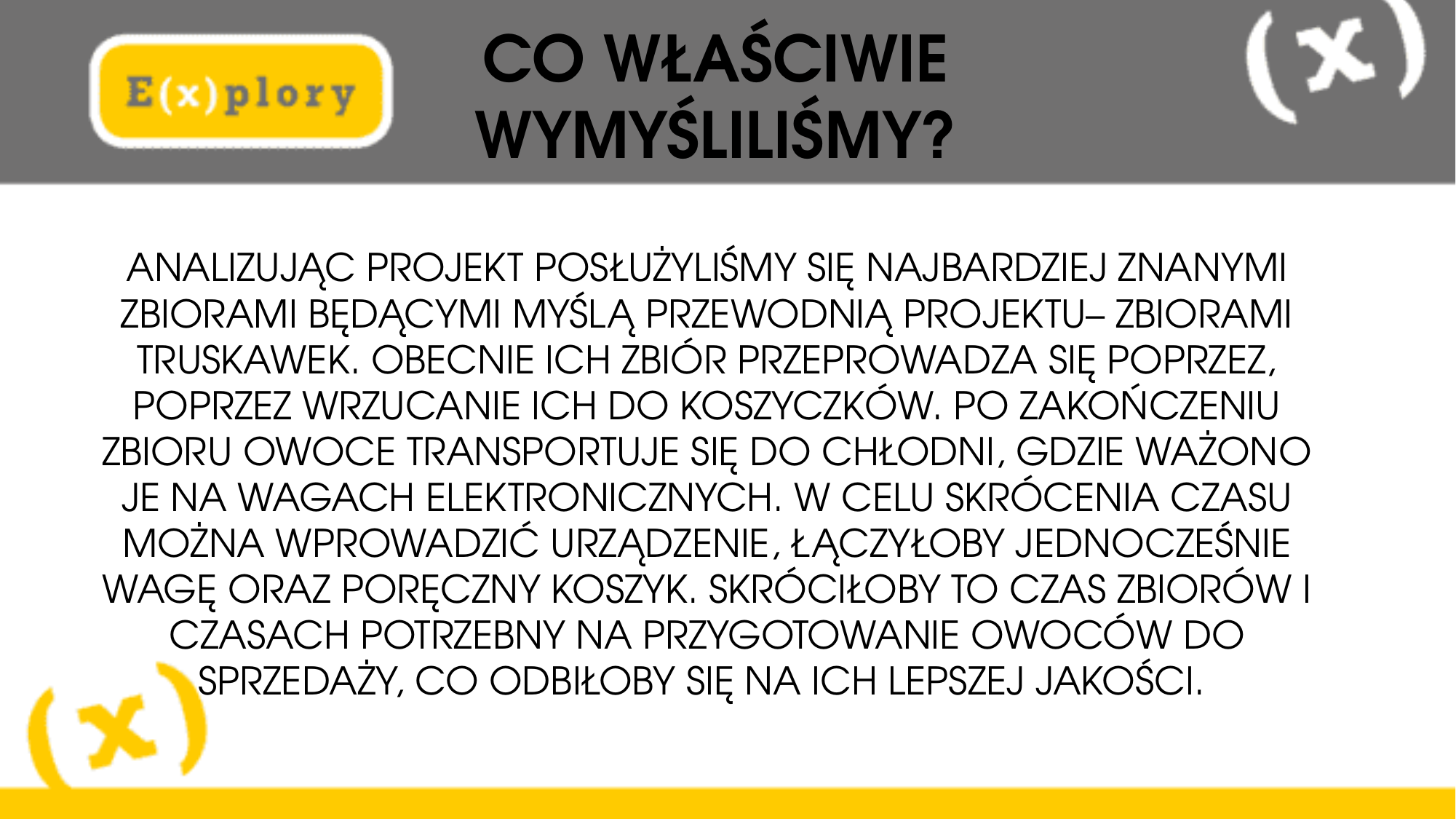

# Co właściwie wymyśliliśmy?

Analizując projekt posłużyliśmy się najbardziej znanymi zbiorami będącymi myślą przewodnią projektu– zbiorami truskawek. Obecnie ich zbiór przeprowadza się poprzez, poprzez wrzucanie ich do koszyczków. Po zakończeniu zbioru owoce transportuje się do chłodni, gdzie ważono je na wagach elektronicznych. W celu skrócenia czasu można wprowadzić urządzenie, łączyłoby jednocześnie wagę oraz poręczny koszyk. Skróciłoby to czas zbiorów i czasach potrzebny na przygotowanie owoców do sprzedaży, co odbiłoby się na ich lepszej jakości.